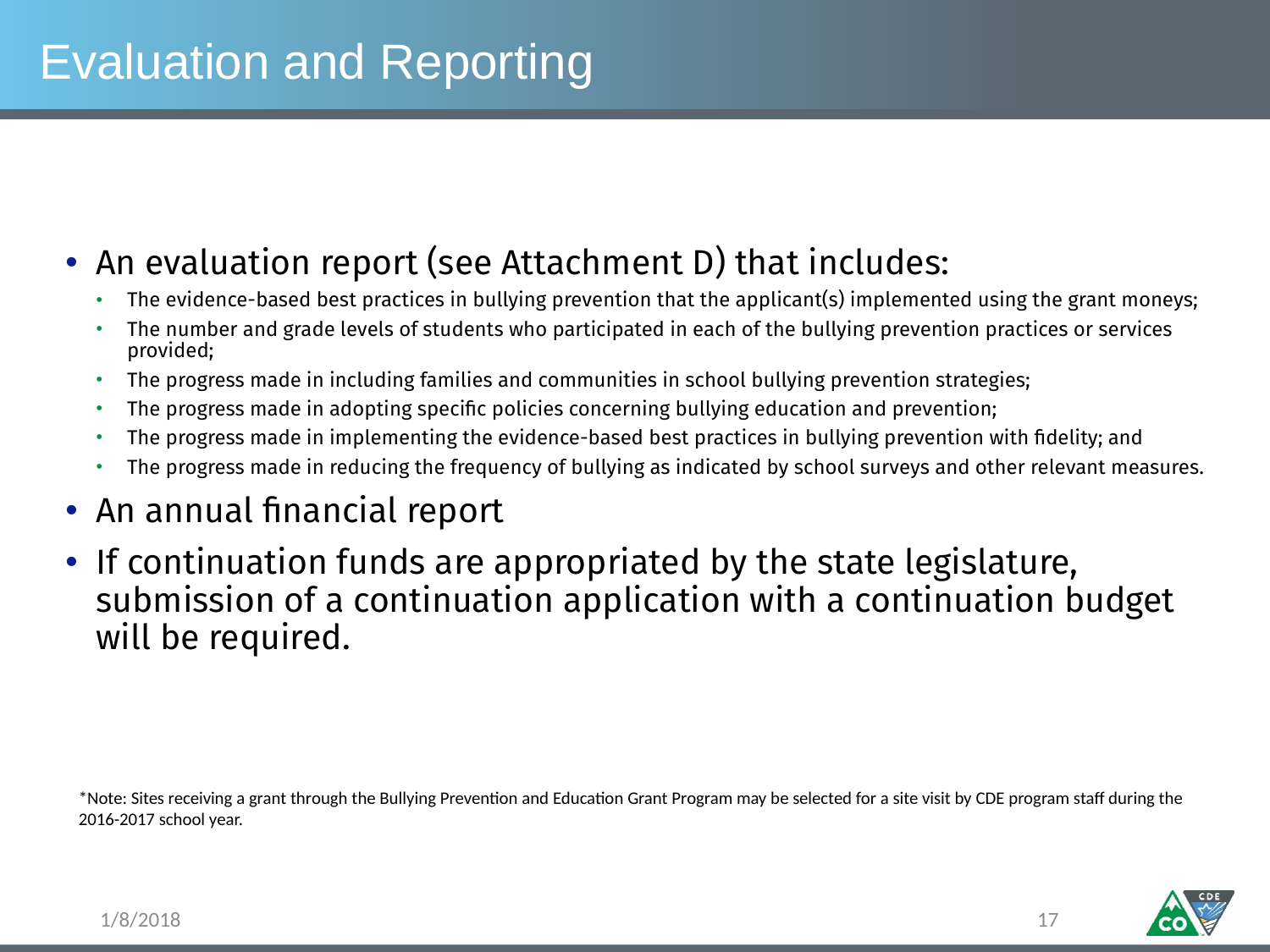

# Evaluation and Reporting
An evaluation report (see Attachment D) that includes:
The evidence-based best practices in bullying prevention that the applicant(s) implemented using the grant moneys;
The number and grade levels of students who participated in each of the bullying prevention practices or services provided;
The progress made in including families and communities in school bullying prevention strategies;
The progress made in adopting specific policies concerning bullying education and prevention;
The progress made in implementing the evidence-based best practices in bullying prevention with fidelity; and
The progress made in reducing the frequency of bullying as indicated by school surveys and other relevant measures.
An annual financial report
If continuation funds are appropriated by the state legislature, submission of a continuation application with a continuation budget will be required.

*Note: Sites receiving a grant through the Bullying Prevention and Education Grant Program may be selected for a site visit by CDE program staff during the 2016-2017 school year.